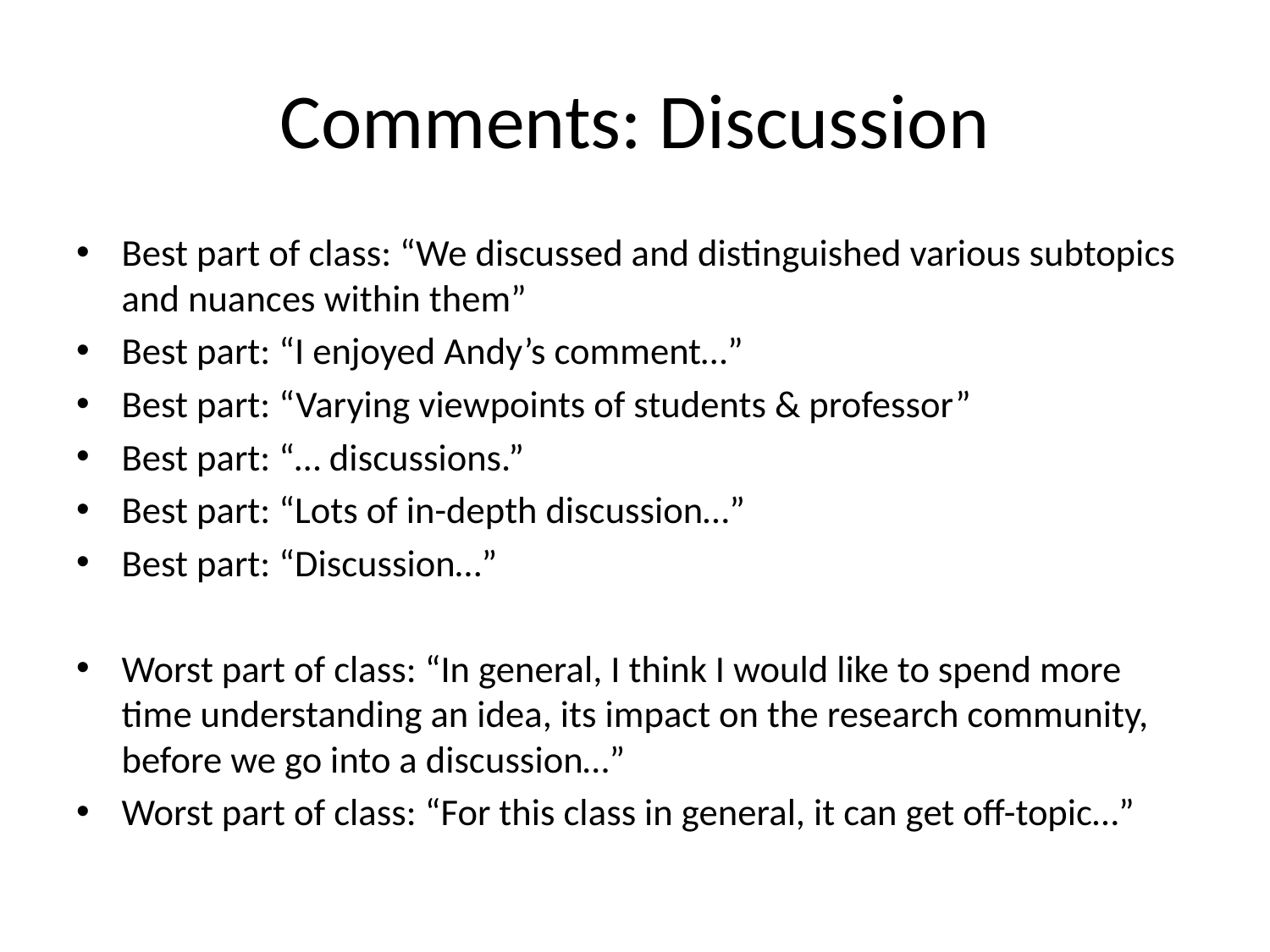

# Comments: Discussion
Best part of class: “We discussed and distinguished various subtopics and nuances within them”
Best part: “I enjoyed Andy’s comment…”
Best part: “Varying viewpoints of students & professor”
Best part: “… discussions.”
Best part: “Lots of in-depth discussion…”
Best part: “Discussion…”

Worst part of class: “In general, I think I would like to spend more time understanding an idea, its impact on the research community, before we go into a discussion…”
Worst part of class: “For this class in general, it can get off-topic…”